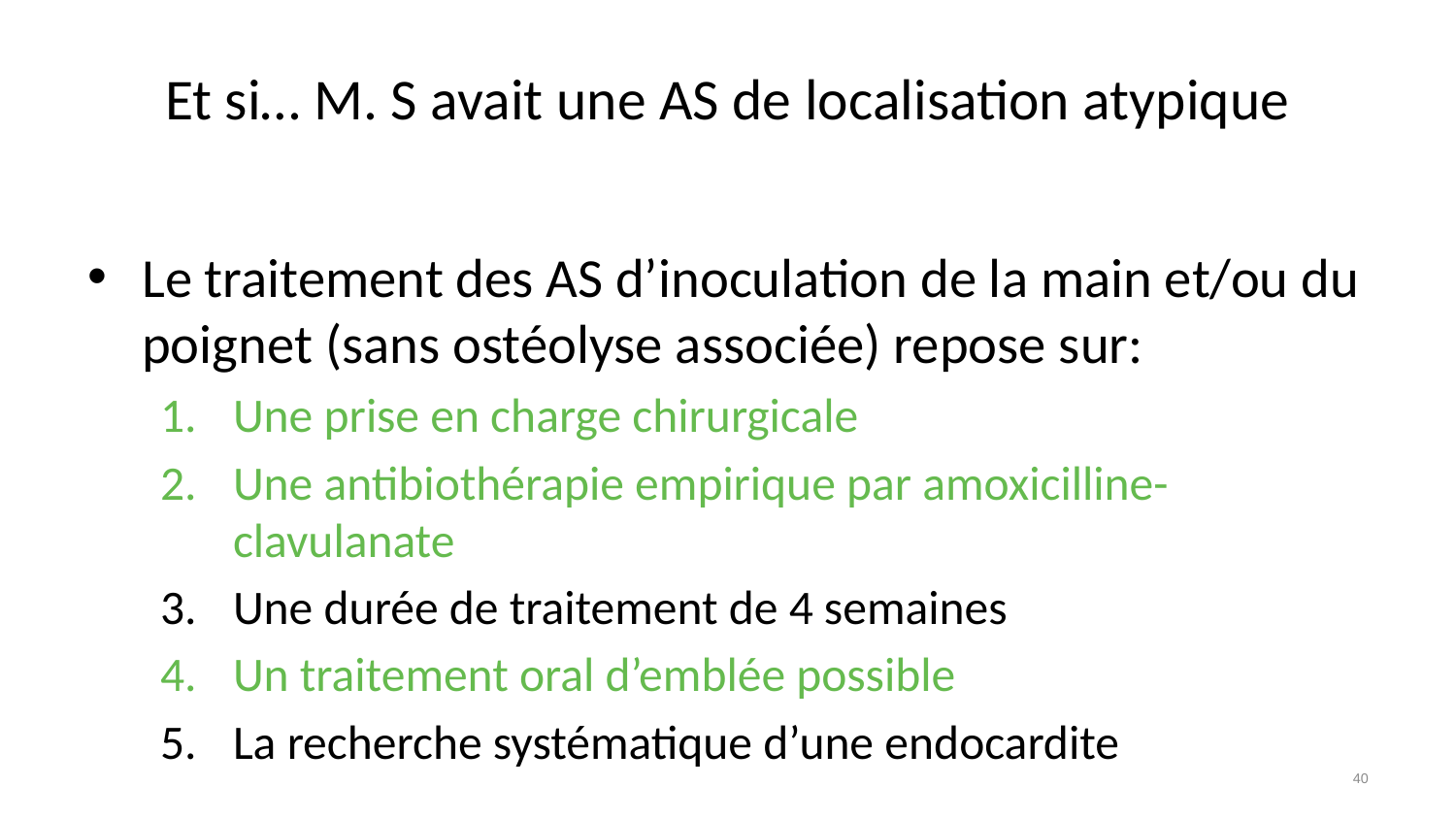

# Et si… M. S avait une AS de localisation atypique
Le traitement des AS d’inoculation de la main et/ou du poignet (sans ostéolyse associée) repose sur:
Une prise en charge chirurgicale
Une antibiothérapie empirique par amoxicilline-clavulanate
Une durée de traitement de 4 semaines
Un traitement oral d’emblée possible
La recherche systématique d’une endocardite
40